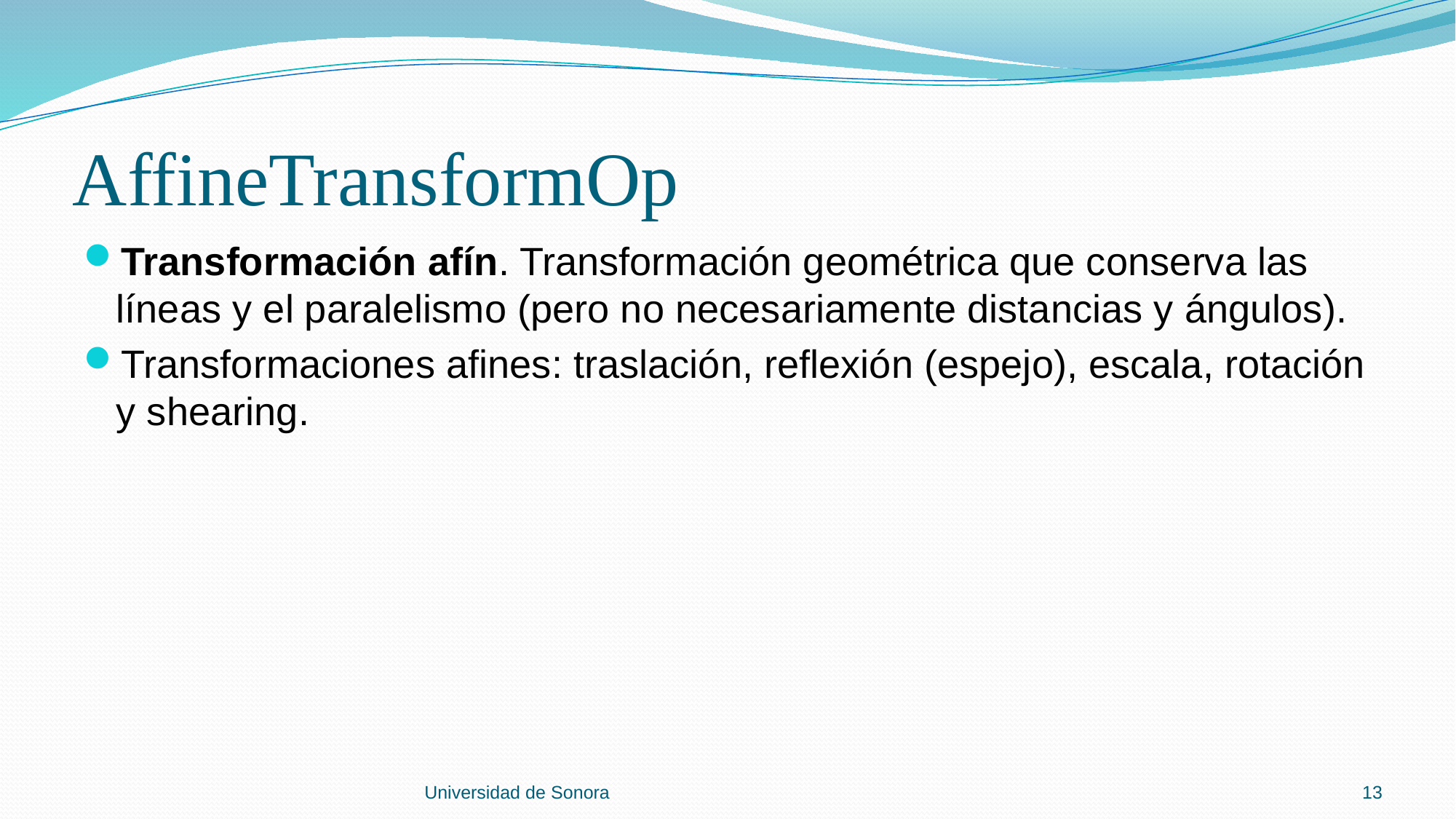

# AffineTransformOp
Transformación afín. Transformación geométrica que conserva las líneas y el paralelismo (pero no necesariamente distancias y ángulos).
Transformaciones afines: traslación, reflexión (espejo), escala, rotación y shearing.

Universidad de Sonora
13